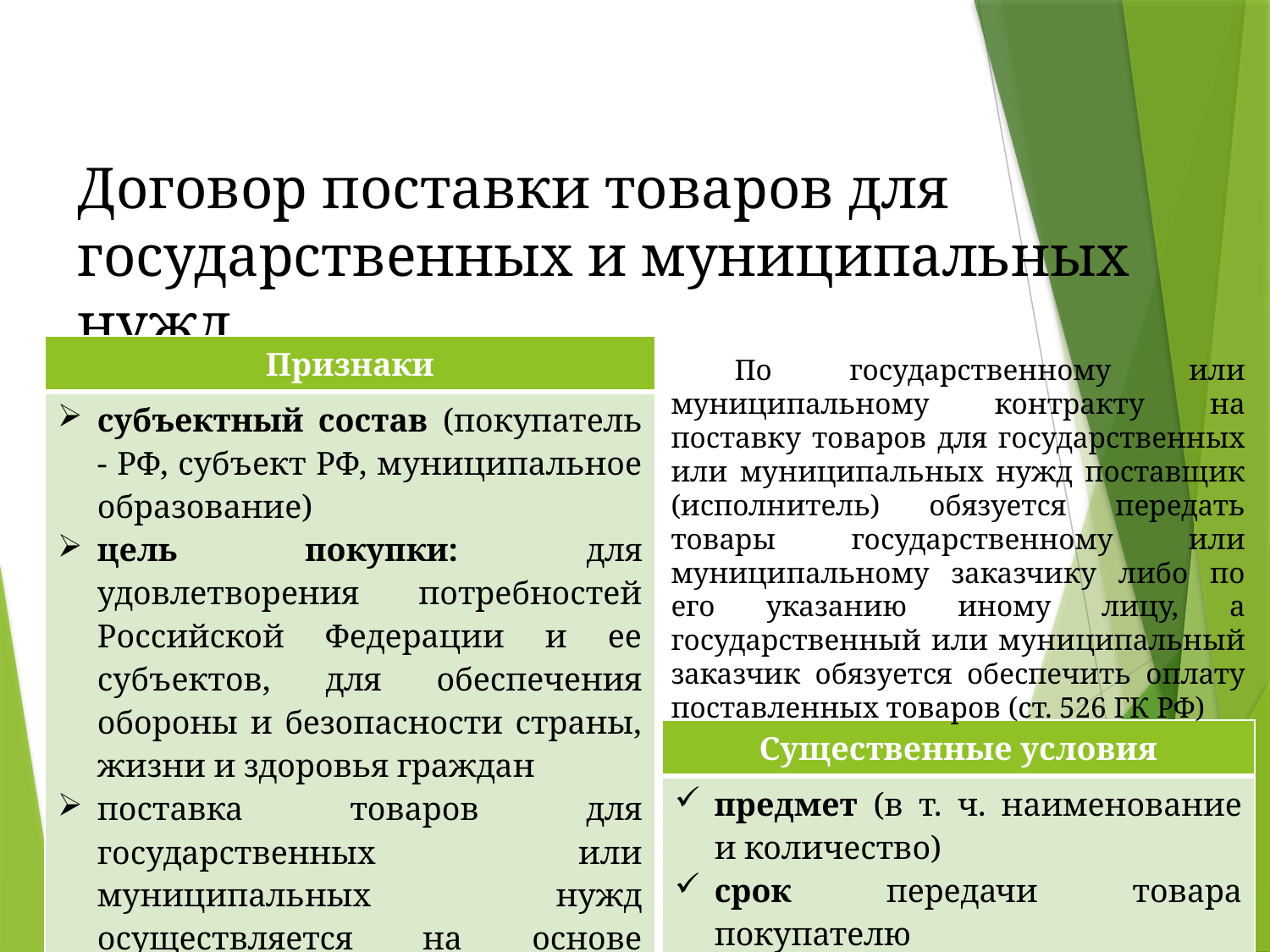

# Договор поставки товаров для государственных и муниципальных нужд
| Признаки |
| --- |
| субъектный состав (покупатель - РФ, субъект РФ, муниципальное образование) цель покупки: для удовлетворения потребностей Российской Федерации и ее субъектов, для обеспечения обороны и безопасности страны, жизни и здоровья граждан поставка товаров для государственных или муниципальных нужд осуществляется на основе государственного контракта; |
По государственному или муниципальному контракту на поставку товаров для государственных или муниципальных нужд поставщик (исполнитель) обязуется передать товары государственному или муниципальному заказчику либо по его указанию иному лицу, а государственный или муниципальный заказчик обязуется обеспечить оплату поставленных товаров (ст. 526 ГК РФ)
| Существенные условия |
| --- |
| предмет (в т. ч. наименование и количество) срок передачи товара покупателю |